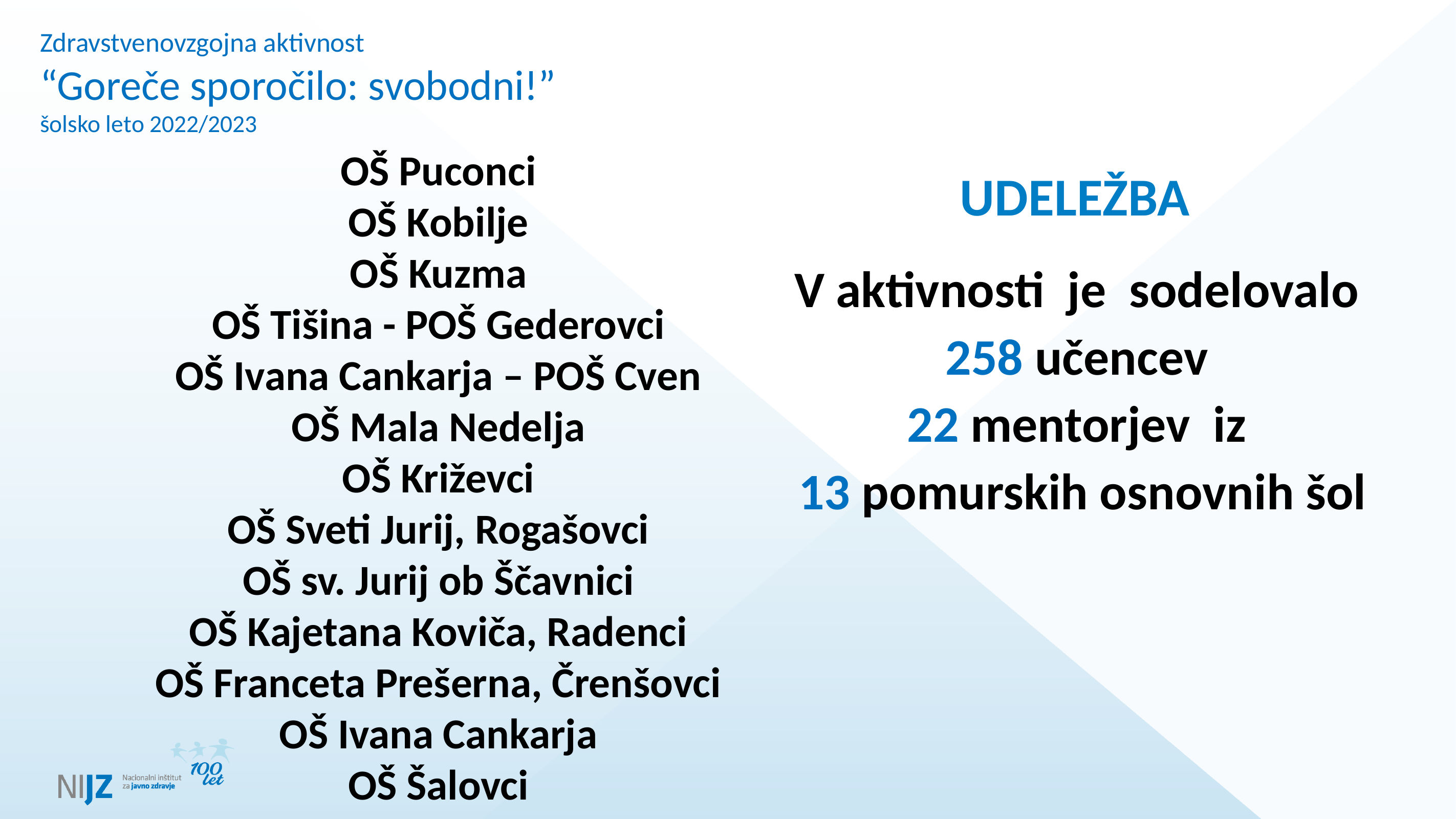

Zdravstvenovzgojna aktivnost
“Goreče sporočilo: svobodni!”
šolsko leto 2022/2023

# UDELEŽBA
OŠ Puconci
OŠ Kobilje
OŠ Kuzma
OŠ Tišina - POŠ Gederovci
OŠ Ivana Cankarja – POŠ Cven
OŠ Mala Nedelja
OŠ Križevci
OŠ Sveti Jurij, Rogašovci
OŠ sv. Jurij ob Ščavnici
OŠ Kajetana Koviča, Radenci
OŠ Franceta Prešerna, Črenšovci
OŠ Ivana Cankarja
OŠ Šalovci

V aktivnosti  je  sodelovalo
258 učencev
22 mentorjev  iz
13 pomurskih osnovnih šol